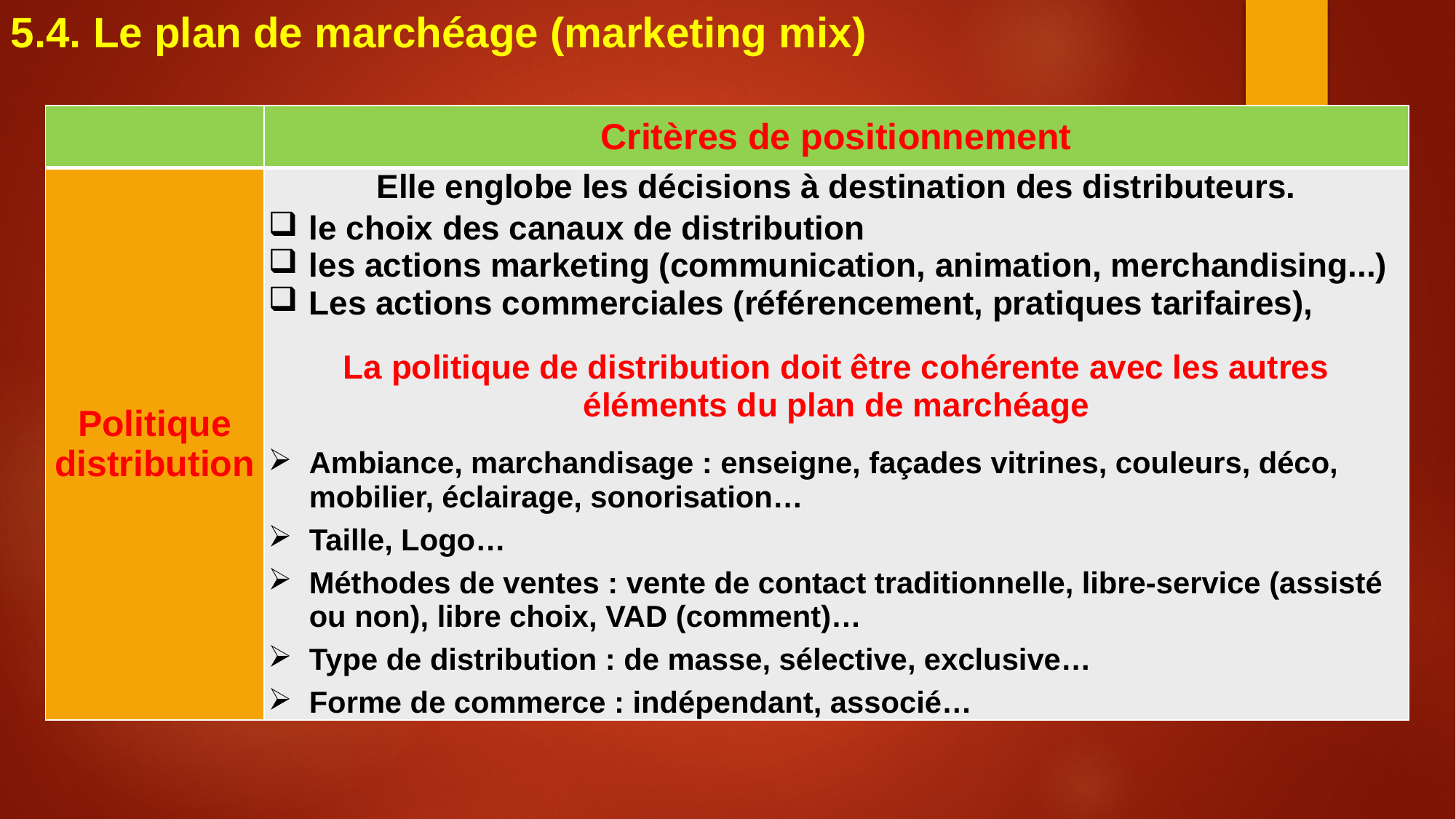

5.4. Le plan de marchéage (marketing mix)
|  | Critères de positionnement |
| --- | --- |
| Politique distribution | Elle englobe les décisions à destination des distributeurs. le choix des canaux de distribution les actions marketing (communication, animation, merchandising...) Les actions commerciales (référencement, pratiques tarifaires), La politique de distribution doit être cohérente avec les autres éléments du plan de marchéage Ambiance, marchandisage : enseigne, façades vitrines, couleurs, déco, mobilier, éclairage, sonorisation… Taille, Logo… Méthodes de ventes : vente de contact traditionnelle, libre-service (assisté ou non), libre choix, VAD (comment)… Type de distribution : de masse, sélective, exclusive… Forme de commerce : indépendant, associé… |